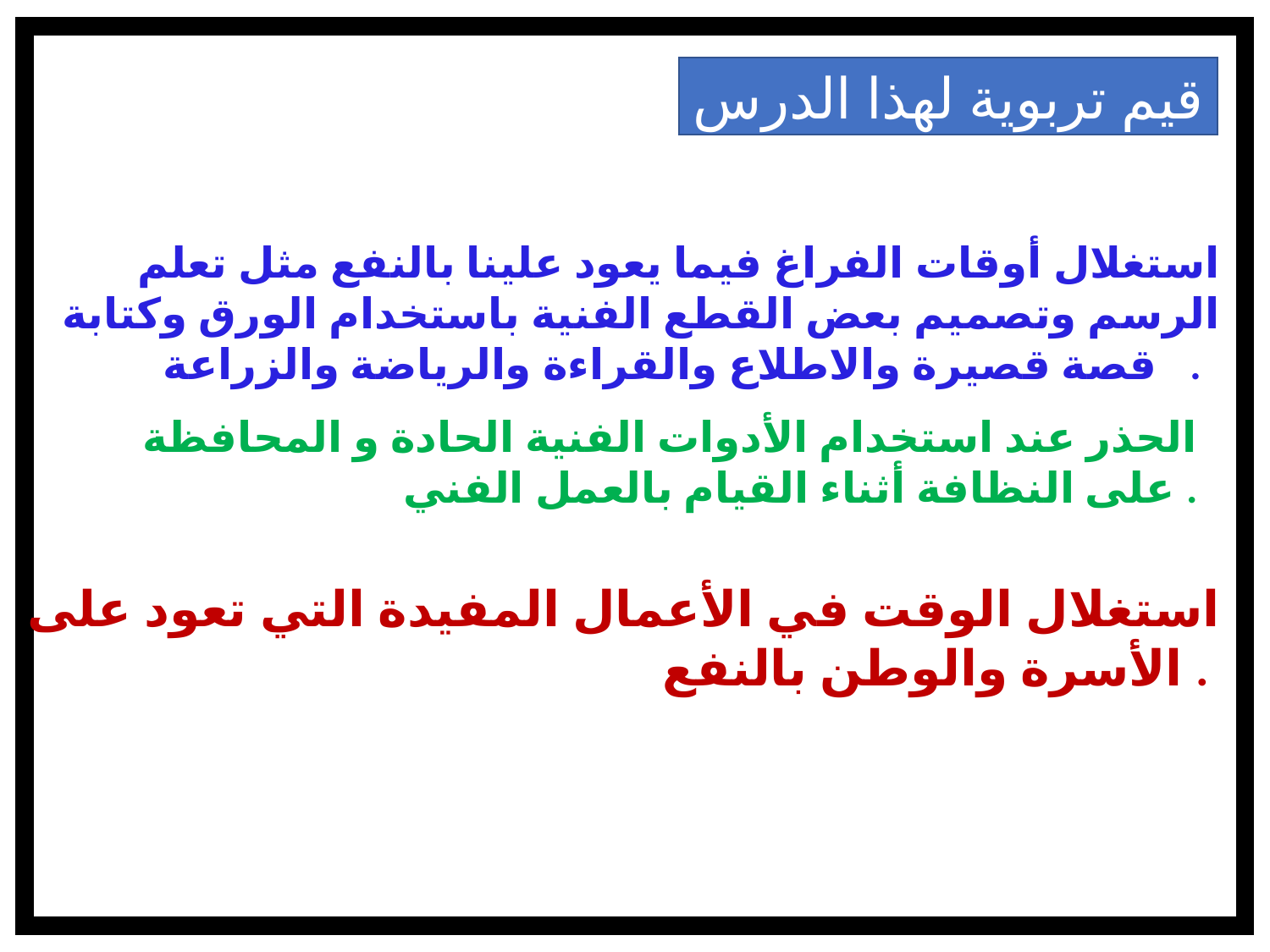

قيم تربوية لهذا الدرس
استغلال أوقات الفراغ فيما يعود علينا بالنفع مثل تعلم الرسم وتصميم بعض القطع الفنية باستخدام الورق وكتابة قصة قصيرة والاطلاع والقراءة والرياضة والزراعة   .
الحذر عند استخدام الأدوات الفنية الحادة و المحافظة على النظافة أثناء القيام بالعمل الفني .

استغلال الوقت في الأعمال المفيدة التي تعود على الأسرة والوطن بالنفع .